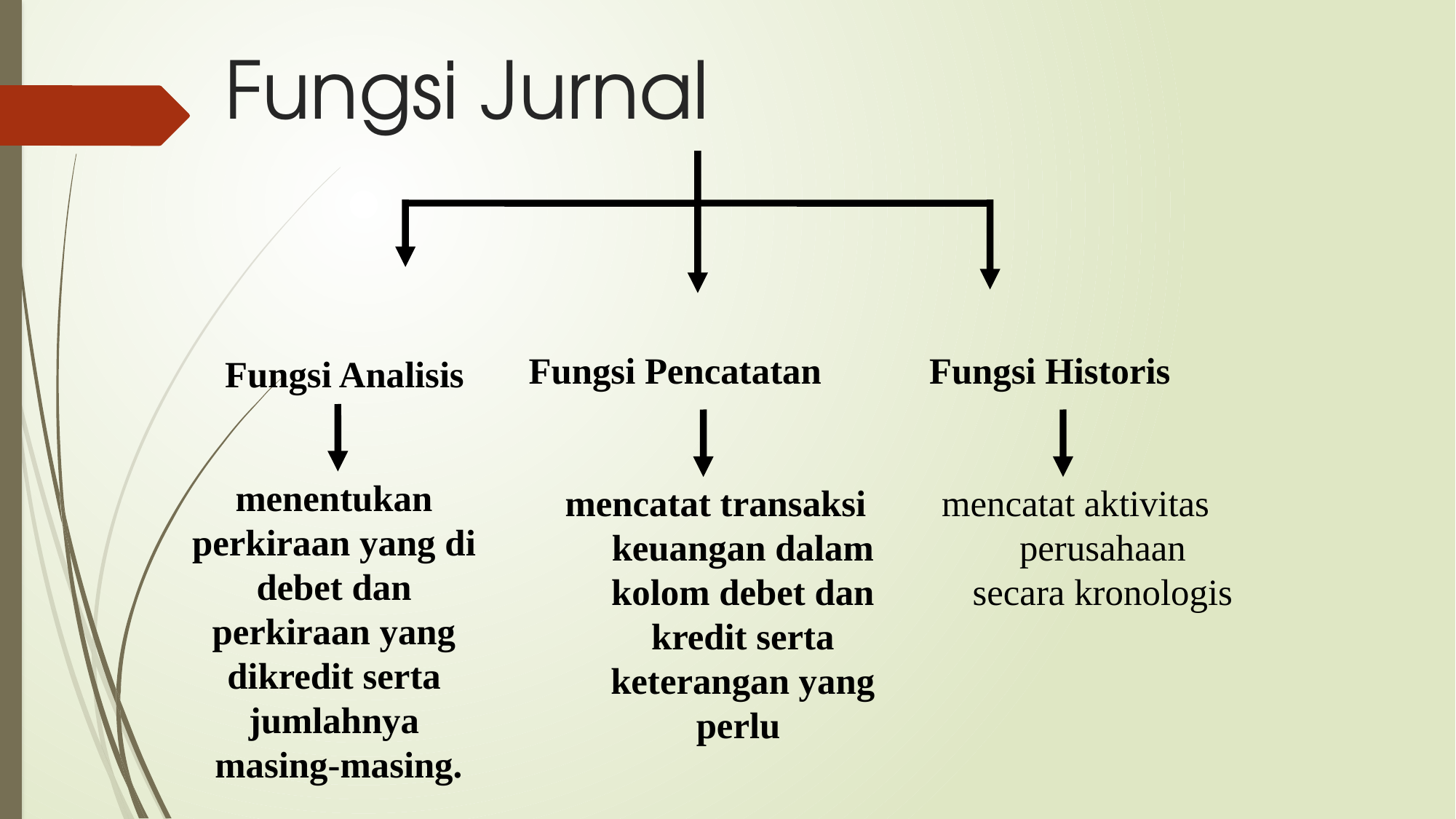

# Fungsi Jurnal

Fungsi Pencatatan
Fungsi Historis
Fungsi Analisis

menentukan
perkiraan yang di
debet dan
perkiraan yang
dikredit serta
jumlahnya
masing-masing.
mencatat aktivitas perusahaan secara kronologis
mencatat transaksi keuangan dalam kolom debet dan kredit serta keterangan yang perlu